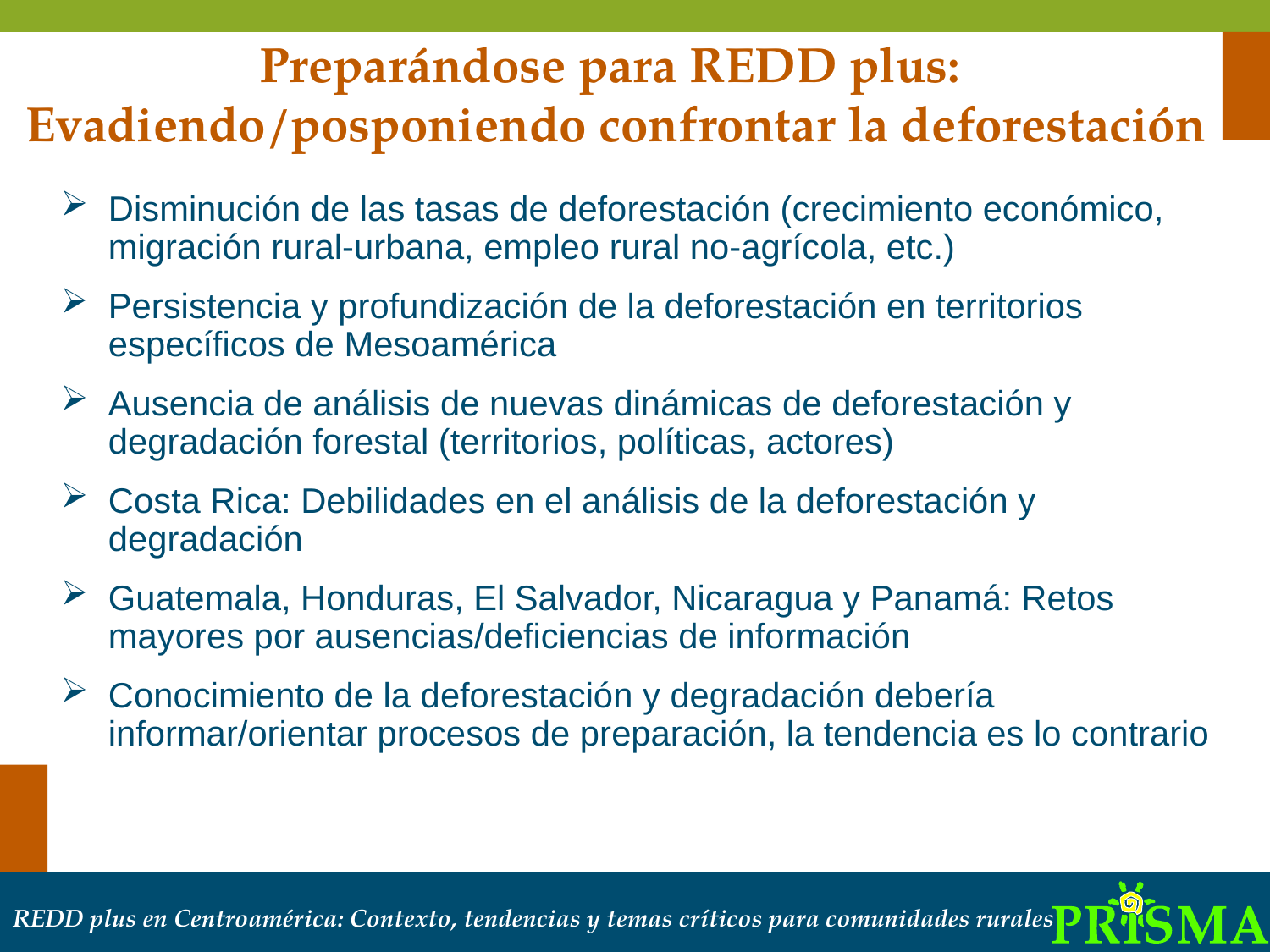

Preparándose para REDD plus:
Evadiendo/posponiendo confrontar la deforestación
Disminución de las tasas de deforestación (crecimiento económico, migración rural-urbana, empleo rural no-agrícola, etc.)
Persistencia y profundización de la deforestación en territorios específicos de Mesoamérica
Ausencia de análisis de nuevas dinámicas de deforestación y degradación forestal (territorios, políticas, actores)
Costa Rica: Debilidades en el análisis de la deforestación y degradación
Guatemala, Honduras, El Salvador, Nicaragua y Panamá: Retos mayores por ausencias/deficiencias de información
Conocimiento de la deforestación y degradación debería informar/orientar procesos de preparación, la tendencia es lo contrario